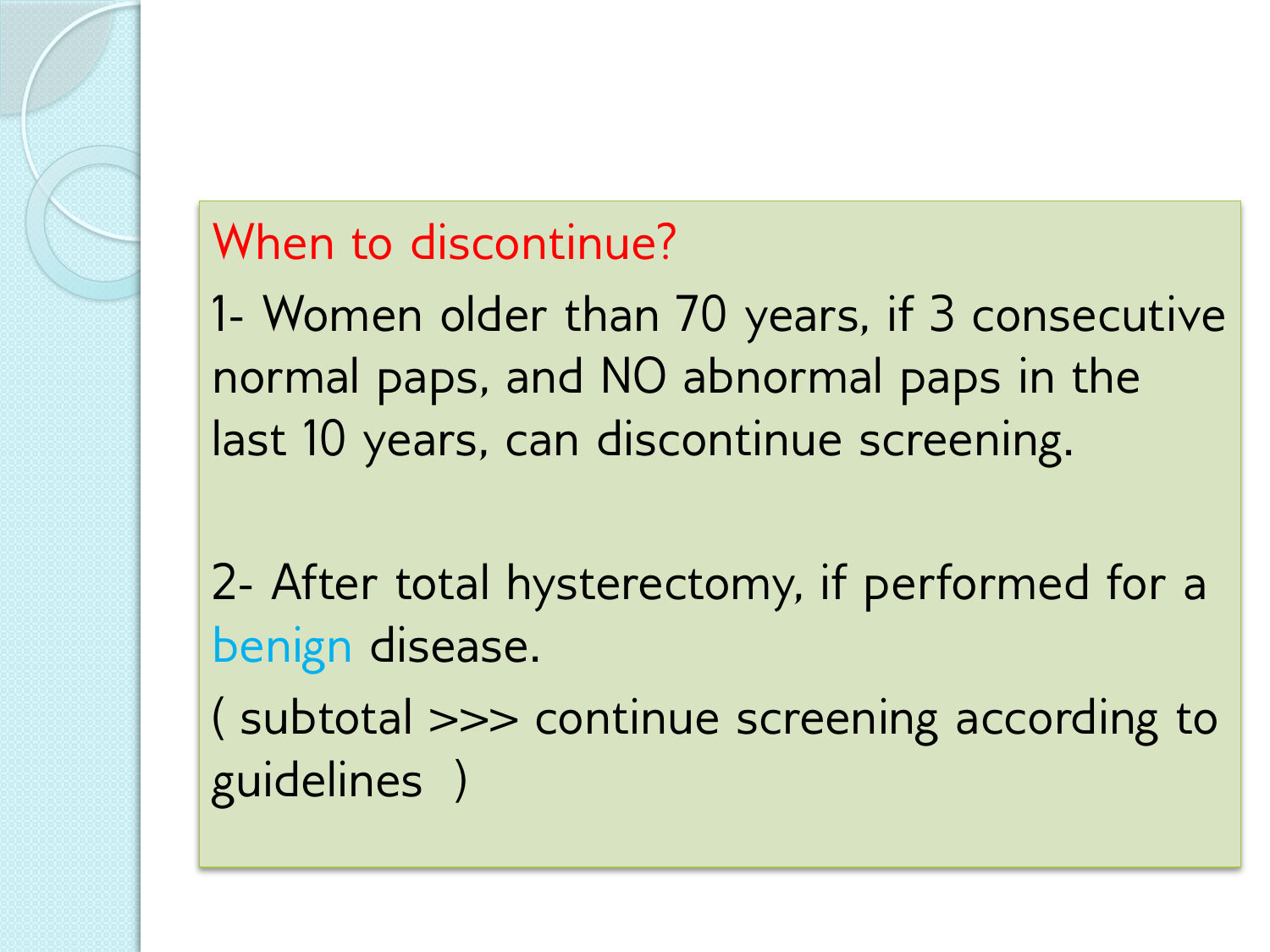

#
When to discontinue?
1- Women older than 70 years, if 3 consecutive normal paps, and NO abnormal paps in the last 10 years, can discontinue screening.

2- After total hysterectomy, if performed for a benign disease.
( subtotal >>> continue screening according to guidelines  )